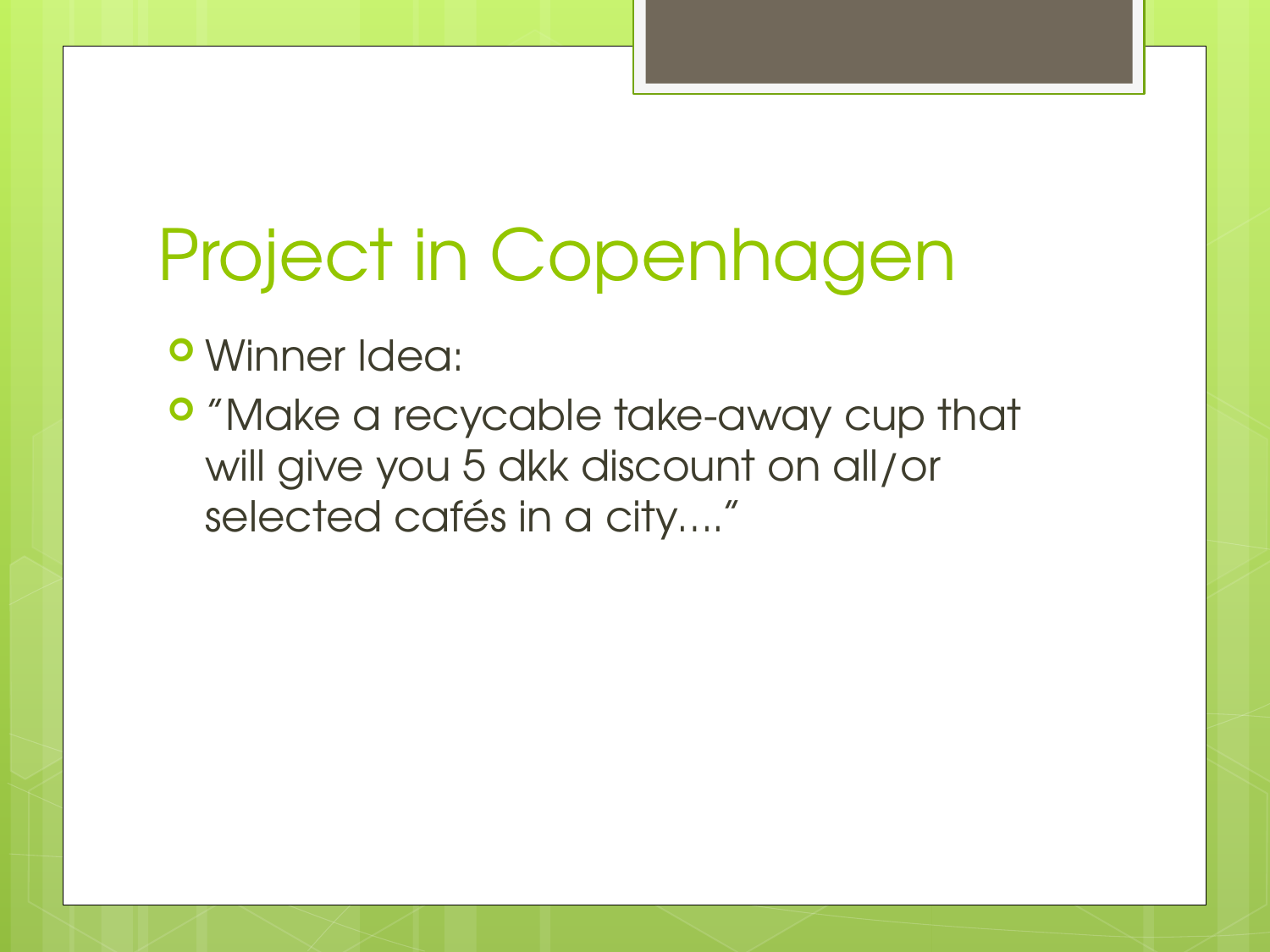

# Project in Copenhagen
Winner Idea:
”Make a recycable take-away cup that will give you 5 dkk discount on all/or selected cafés in a city….”